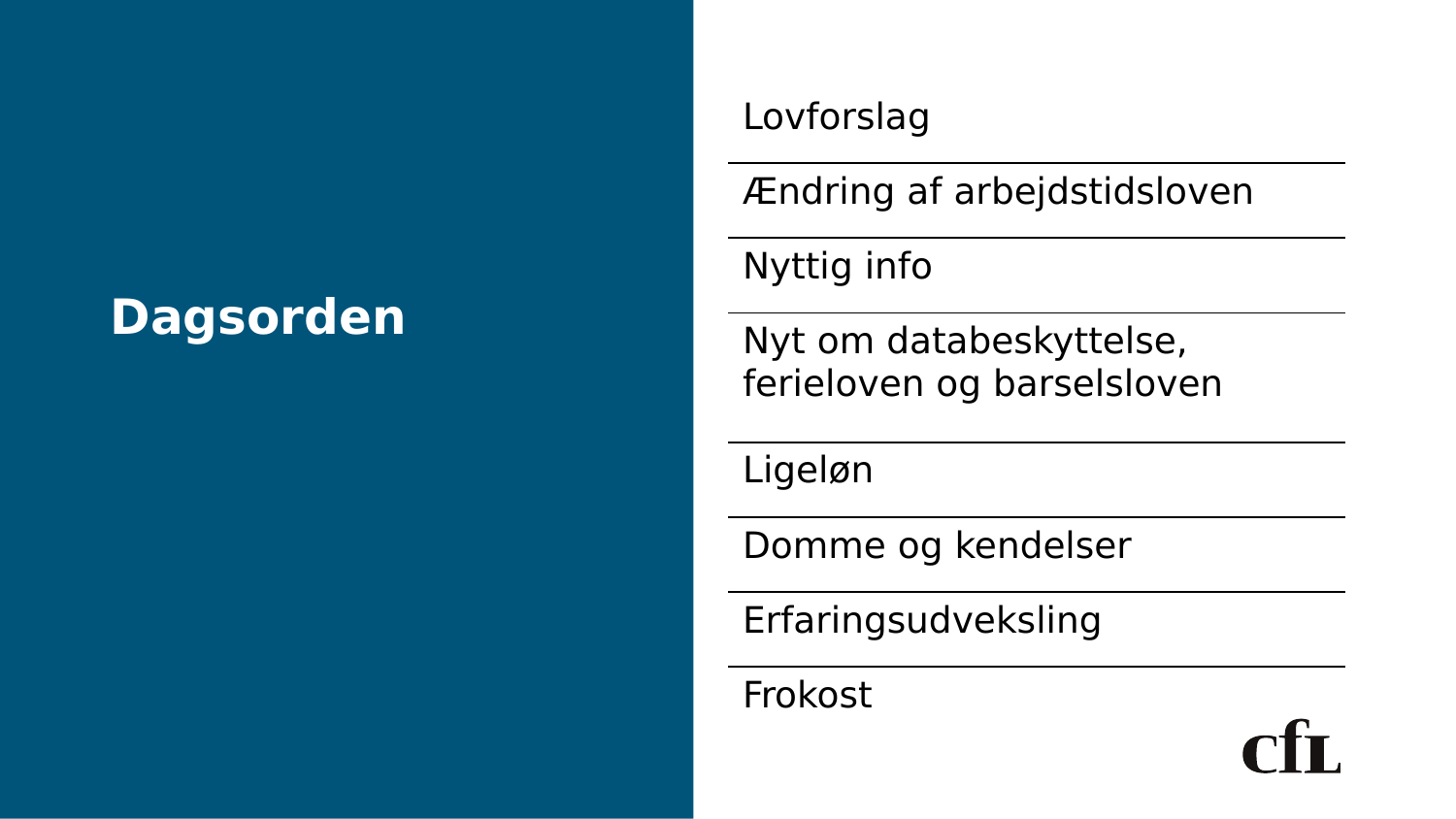

| Lovforslag |
| --- |
| Ændring af arbejdstidsloven |
| Nyttig info |
| Nyt om databeskyttelse, ferieloven og barselsloven |
| Ligeløn |
| Domme og kendelser |
| Erfaringsudveksling |
| Frokost |
# Dagsorden
|  |
| --- |